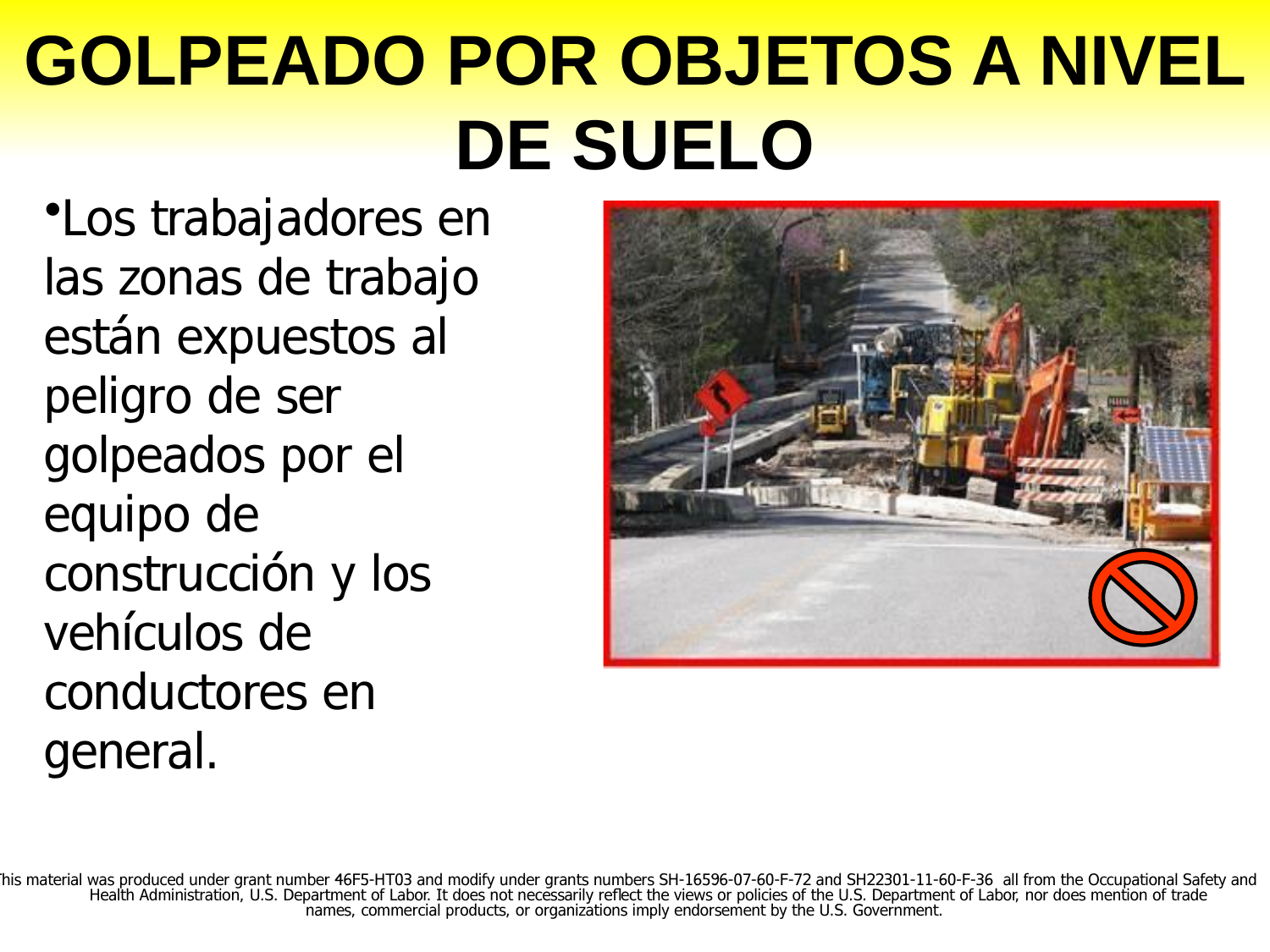

# Golpeado por Objetos a Nivel de Suelo
Los trabajadores en las zonas de trabajo están expuestos al peligro de ser golpeados por el equipo de construcción y los vehículos de conductores en general.

This material was produced under grant number 46F5-HT03 and modify under grants numbers SH-16596-07-60-F-72 and SH22301-11-60-F-36  all from the Occupational Safety and  Health Administration, U.S. Department of Labor. It does not necessarily reflect the views or policies of the U.S. Department of Labor, nor does mention of trade
names, commercial products, or organizations imply endorsement by the U.S. Government.